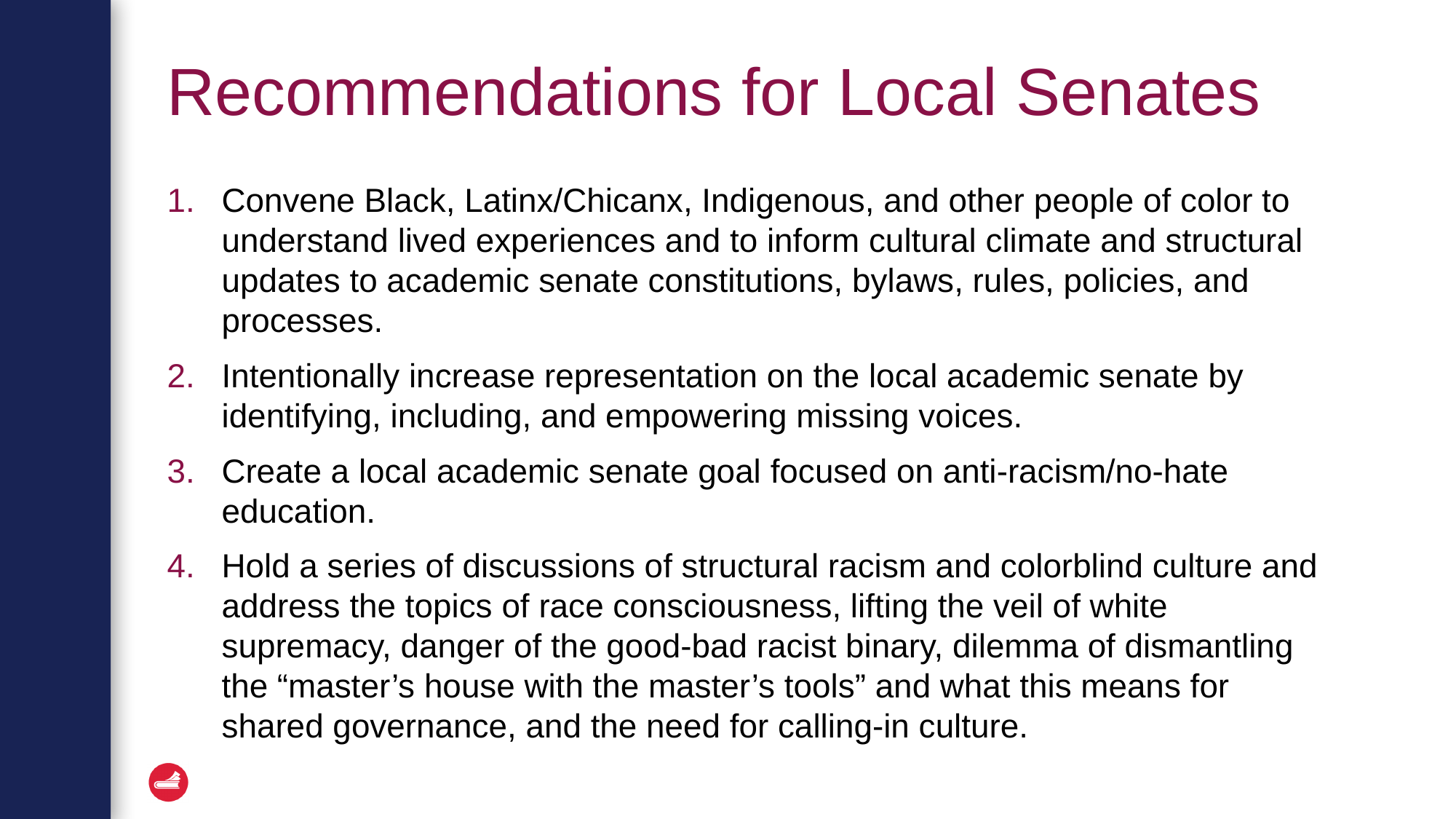

# Recommendations for Local Senates
Convene Black, Latinx/Chicanx, Indigenous, and other people of color to understand lived experiences and to inform cultural climate and structural updates to academic senate constitutions, bylaws, rules, policies, and processes.
Intentionally increase representation on the local academic senate by identifying, including, and empowering missing voices.
Create a local academic senate goal focused on anti-racism/no-hate education.
Hold a series of discussions of structural racism and colorblind culture and address the topics of race consciousness, lifting the veil of white supremacy, danger of the good-bad racist binary, dilemma of dismantling the “master’s house with the master’s tools” and what this means for shared governance, and the need for calling-in culture.